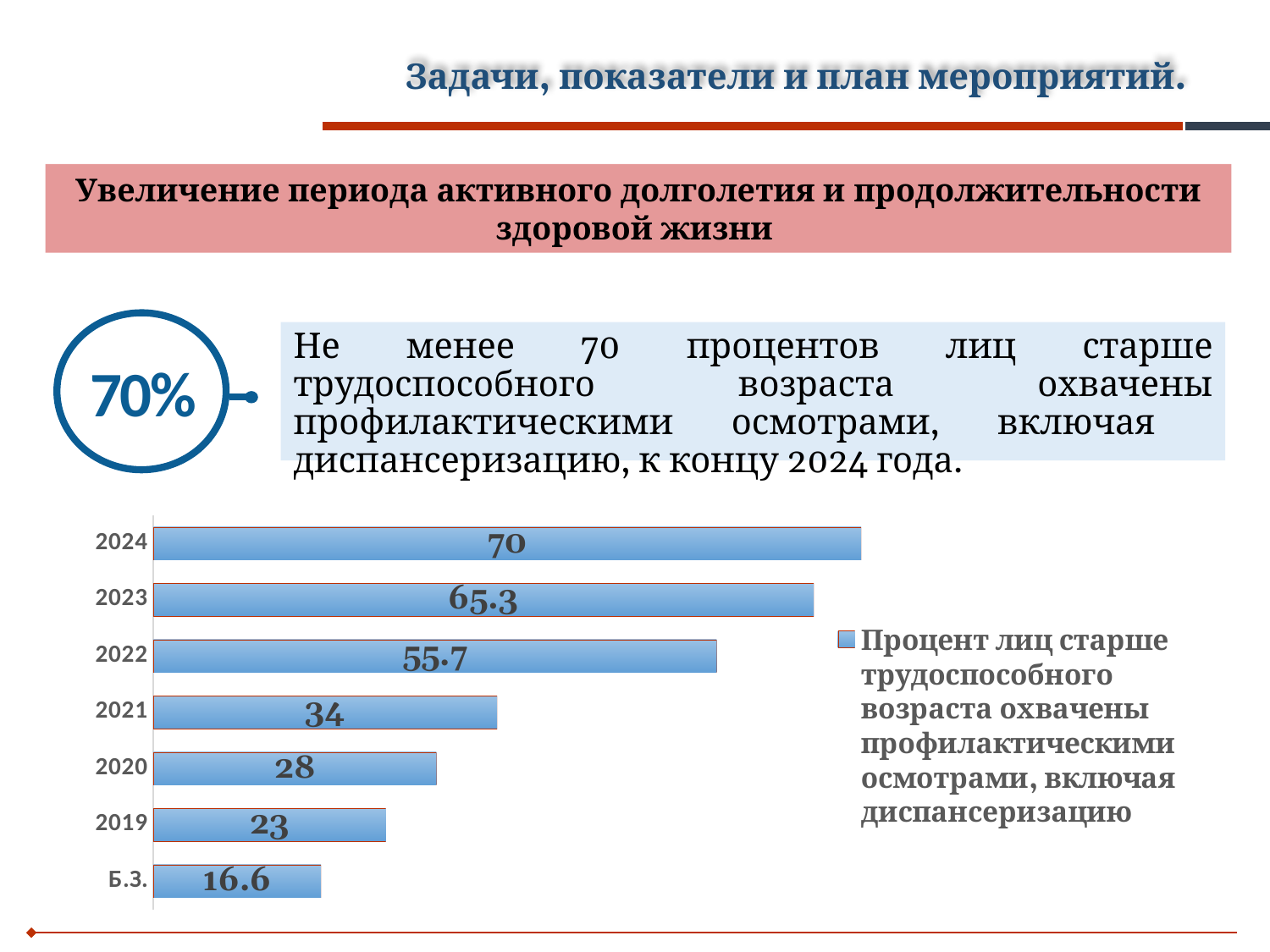

# Задачи, показатели и план мероприятий.

70%

Увеличение периода активного долголетия и продолжительности здоровой жизни
Не менее 70 процентов лиц старше трудоспособного возраста охвачены профилактическими осмотрами, включая  диспансеризацию, к концу 2024 года.

### Chart

| Category |  |
|---|---|
| Б.З. | 16.6 |
| 2019 | 23.0 |
| 2020 | 28.0 |
| 2021 | 34.0 |
| 2022 | 55.7 |
| 2023 | 65.3 |
| 2024 | 70.0 |